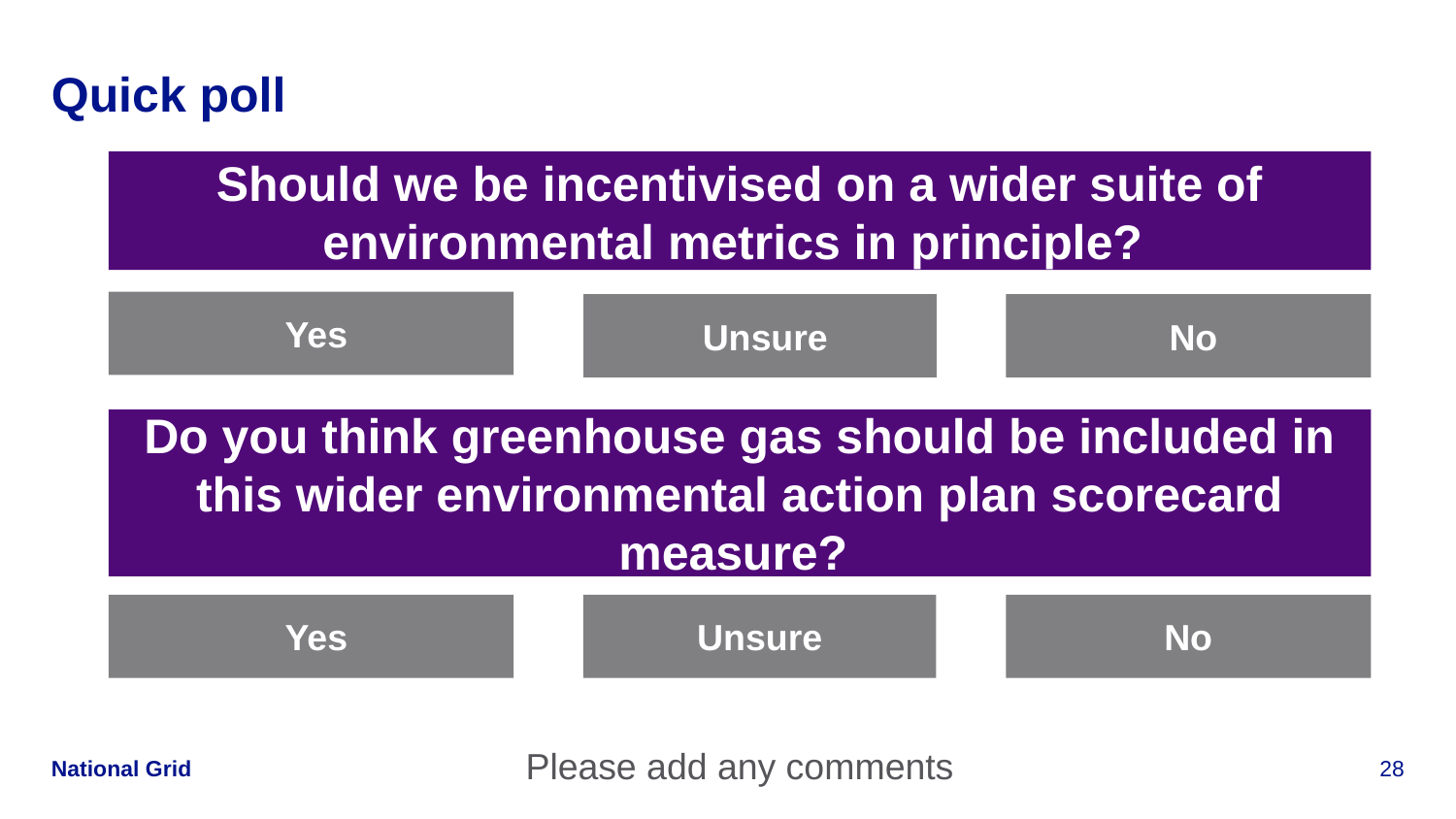

# Quick poll
Should we be incentivised on a wider suite of environmental metrics in principle?
 Yes
 Unsure
 No
Do you think greenhouse gas should be included in this wider environmental action plan scorecard measure?
 Yes
Unsure
No
Please add any comments